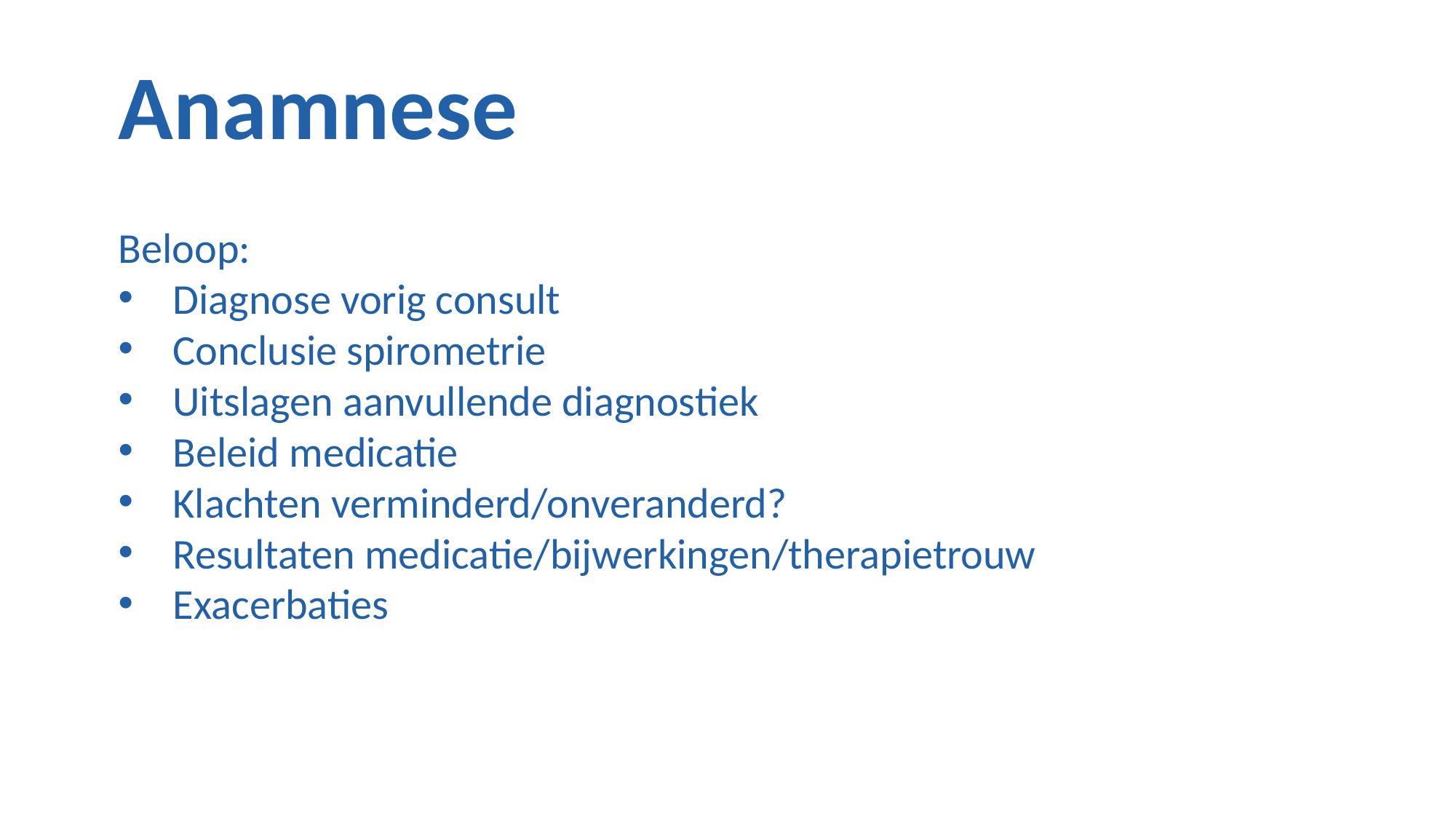

Anamnese
Beloop:
Diagnose vorig consult
Conclusie spirometrie
Uitslagen aanvullende diagnostiek
Beleid medicatie
Klachten verminderd/onveranderd?
Resultaten medicatie/bijwerkingen/therapietrouw
Exacerbaties